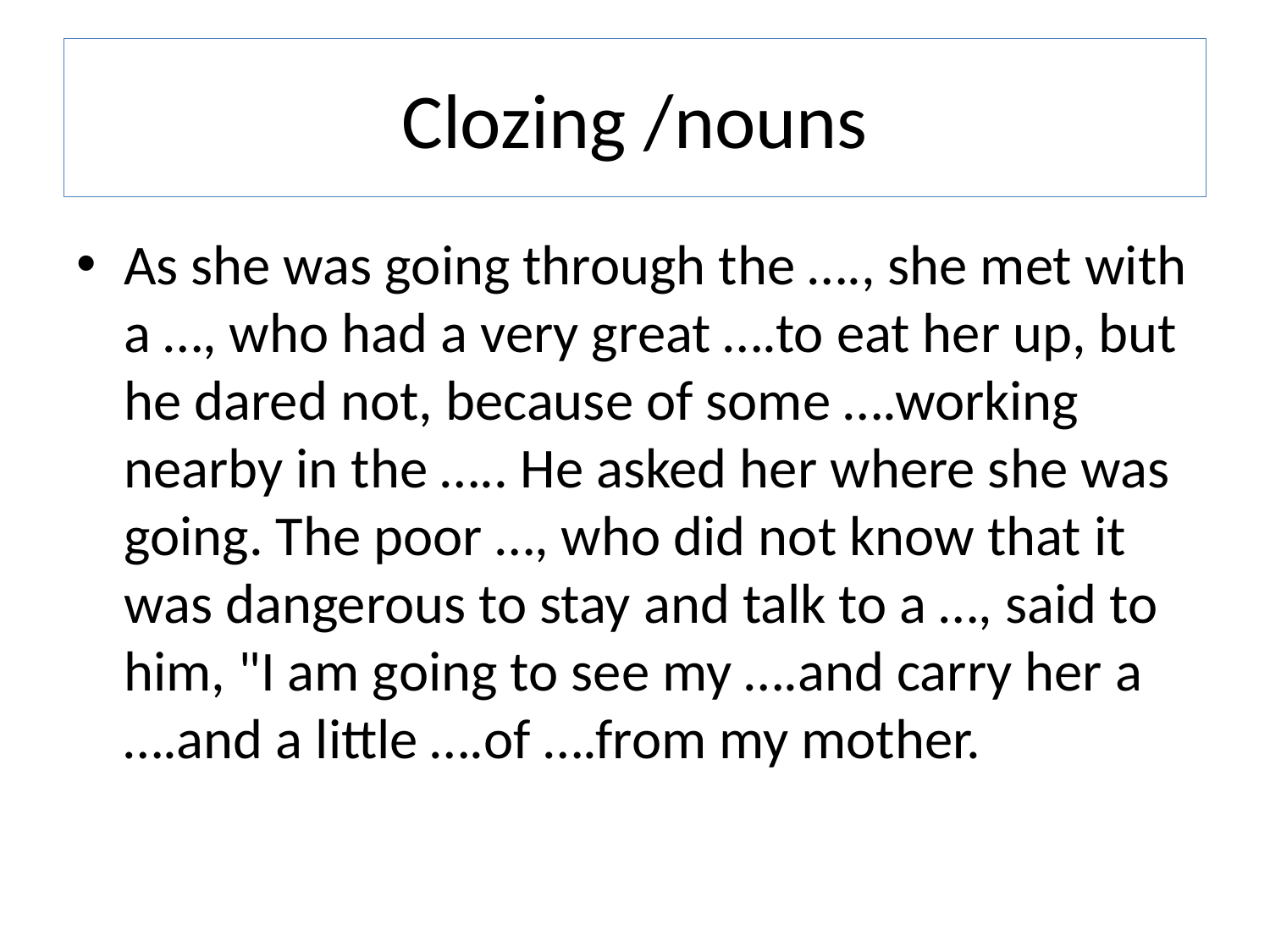

# Clozing /nouns
As she was going through the …., she met with a …, who had a very great ….to eat her up, but he dared not, because of some ….working nearby in the ….. He asked her where she was going. The poor …, who did not know that it was dangerous to stay and talk to a …, said to him, "I am going to see my ….and carry her a ….and a little ….of ….from my mother.